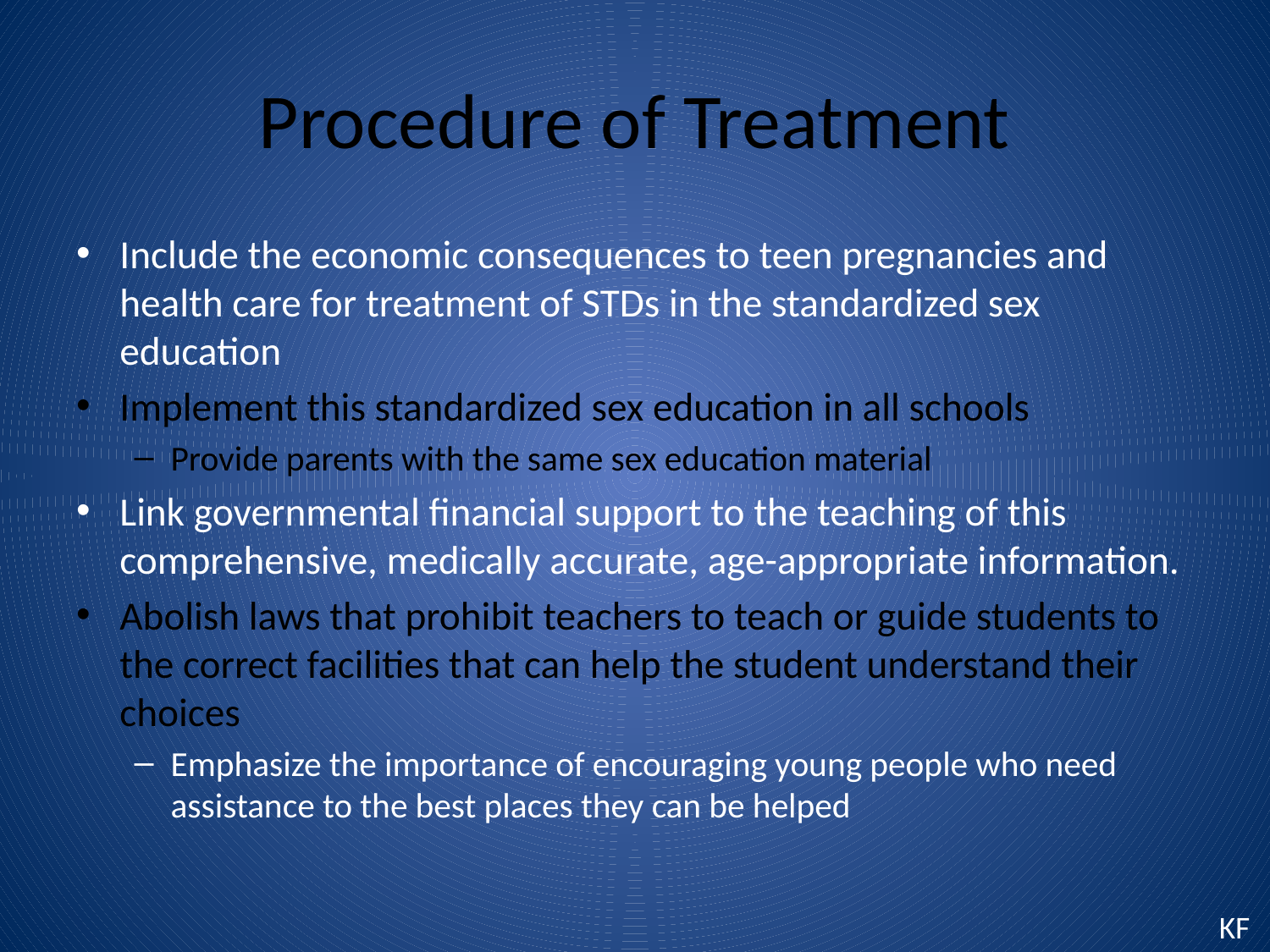

# Procedure of Treatment
Include the economic consequences to teen pregnancies and health care for treatment of STDs in the standardized sex education
Implement this standardized sex education in all schools
Provide parents with the same sex education material
Link governmental financial support to the teaching of this comprehensive, medically accurate, age-appropriate information.
Abolish laws that prohibit teachers to teach or guide students to the correct facilities that can help the student understand their choices
Emphasize the importance of encouraging young people who need assistance to the best places they can be helped
KF